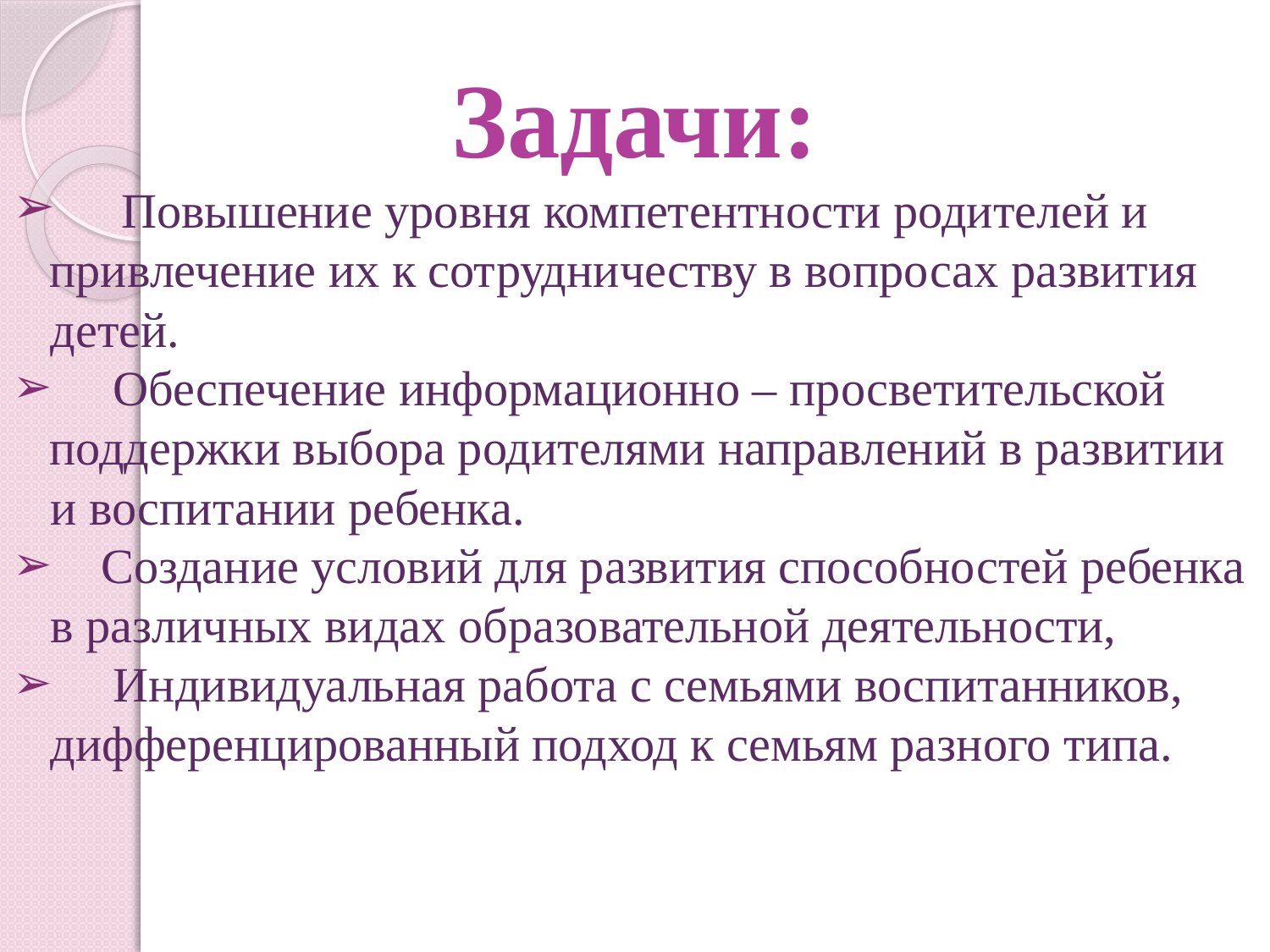

Задачи:
     Повышение уровня компетентности родителей и
   привлечение их к сотрудничеству в вопросах развития детей.
     Обеспечение информационно – просветительской
   поддержки выбора родителями направлений в развитии и воспитании ребенка.
    Создание условий для развития способностей ребенка в различных видах образовательной деятельности,
     Индивидуальная работа с семьями воспитанников, дифференцированный подход к семьям разного типа.